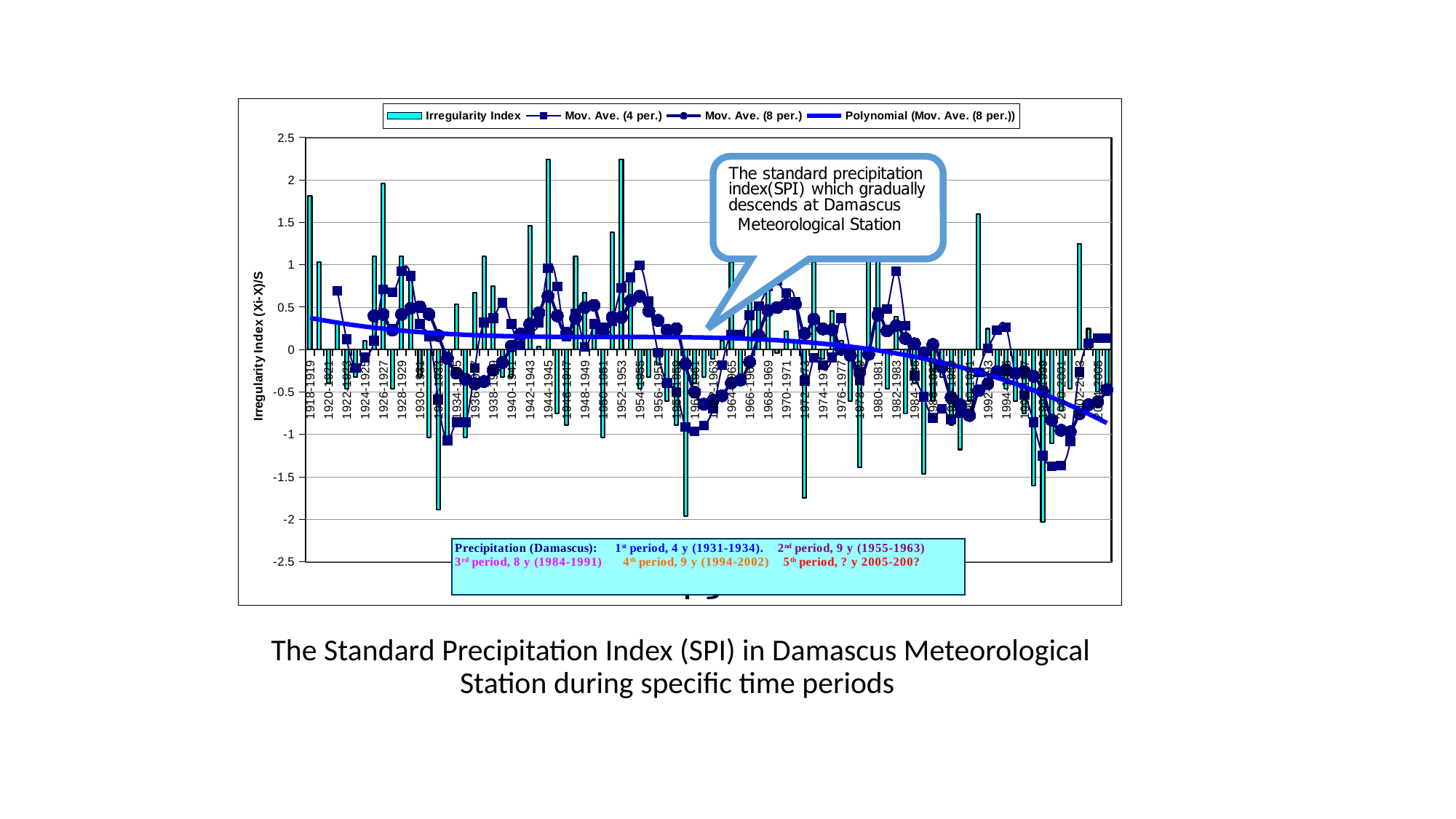

### Chart

| Category |  |  |  |
|---|---|---|---|
| 1918-1919 | 1.8118219774715425 | None | None |
| 1919-1920 | 1.0285763209011365 | None | None |
| 1920-1921 | -0.39550669104505637 | None | None |
| 1921-1922 | 0.31653481492804003 | 0.6903566055639156 | None |
| 1922-1923 | -0.46671084164236604 | 0.12072340078543853 | None |
| 1923-1924 | -0.32430254044774676 | -0.2174963145517823 | None |
| 1924-1925 | 0.1029223631361111 | -0.09288905100649042 | None |
| 1925-1926 | 1.099780471498446 | 0.1029223631361111 | 0.3966394843500134 |
| 1926-1927 | 1.9542302786661616 | 0.7081576432132429 | 0.4144405219993407 |
| 1927-1928 | -0.46671084164236604 | 0.6725555679145881 | 0.22752962668140292 |
| 1928-1929 | 1.099780471498446 | 0.9217700950051719 | 0.4144405219993407 |
| 1929-1930 | 0.8861680197065172 | 0.8683669820571898 | 0.4856446725966505 |
| 1930-1931 | -0.32430254044774676 | 0.29873377727871264 | 0.5034457102459778 |
| 1931-1932 | -1.036344046420843 | 0.15632547608409336 | 0.4144405219993407 |
| 1932-1933 | -1.890793853588559 | -0.5913181051876579 | 0.165225994908757 |
| 1933-1934 | -1.036344046420843 | -1.0719461217194979 | -0.10178956983115411 |
| 1934-1935 | 0.5301472667199689 | -0.858333669927569 | -0.2797999463244282 |
| 1935-1936 | -1.036344046420843 | -0.858333669927569 | -0.3510040969217378 |
| 1936-1937 | 0.6725555679145883 | -0.21749631455178225 | -0.40440720986972 |
| 1937-1938 | 1.099780471498446 | 0.31653481492804003 | -0.377705653395729 |
| 1938-1939 | 0.7437597185118978 | 0.36993792787602225 | -0.2441978710257734 |
| 1939-1940 | -0.32430254044774676 | 0.5479483043692963 | -0.15519268277913637 |
| 1940-1941 | -0.32430254044774676 | 0.2987337772787126 | 0.040618731363465166 |
| 1941-1942 | 0.1029223631361111 | 0.04951925018812886 | 0.18302703255808445 |
| 1942-1943 | 1.4558012244849943 | 0.227529626681403 | 0.29873377727871264 |
| 1943-1944 | 0.03171821253880146 | 0.31653481492804003 | 0.43224155964866817 |
| 1944-1945 | 2.2390468810554003 | 0.9573721703038267 | 0.6280529737912697 |
| 1945-1946 | -0.7515274440316045 | 0.7437597185118978 | 0.3966394843500133 |
| 1946-1947 | -0.8939357452262239 | 0.15632547608409333 | 0.19192755138274809 |
| 1947-1948 | 1.099780471498446 | 0.4233410408240045 | 0.3699379278760222 |
| 1948-1949 | 0.6725555679145883 | 0.03171821253880147 | 0.4945451914213141 |
| 1949-1950 | 0.31653481492804003 | 0.29873377727871264 | 0.5212467478953052 |
| 1950-1951 | -1.036344046420843 | 0.2631317019800578 | 0.20972858903207556 |
| 1951-1952 | 1.3845970738876845 | 0.3343358525773674 | 0.37883844670068595 |
| 1952-1953 | 2.2390468810554003 | 0.7259586808625705 | 0.378838446700686 |
| 1953-1954 | 0.8149638691092075 | 0.8505659444078624 | 0.5746498608432876 |
| 1954-1955 | -0.46671084164236604 | 0.9929742456024815 | 0.6280529737912697 |
| 1955-1956 | -0.32430254044774676 | 0.5657493420186237 | 0.4500425972979956 |
| 1956-1957 | -0.18189423925312745 | -0.03948593805850817 | 0.34323637140203117 |
| 1957-1958 | -0.6091191428369853 | -0.39550669104505637 | 0.22752962668140295 |
| 1958-1959 | -0.8939357452262239 | -0.5023129169410209 | 0.24533066433073034 |
| 1959-1960 | -1.9619980041858684 | -0.9117367828755512 | -0.17299372042846373 |
| 1960-1961 | -0.39550669104505637 | -0.9651398958235335 | -0.5023129169410209 |
| 1961-1962 | -0.32430254044774676 | -0.8939357452262238 | -0.6447212181356401 |
| 1962-1963 | -0.11069008865581782 | -0.6981243310836224 | -0.6002186240123215 |
| 1963-1964 | 0.1029223631361111 | -0.18189423925312748 | -0.5468155110643393 |
| 1964-1965 | 1.0285763209011365 | 0.17412651373342078 | -0.3955066910450563 |
| 1965-1966 | -0.32430254044774676 | 0.17412651373342075 | -0.35990461574640153 |
| 1966-1967 | 0.8149638691092075 | 0.4055400031746771 | -0.14629216395447264 |
| 1967-1968 | 0.5301472667199689 | 0.5123462290706415 | 0.165225994908757 |
| 1968-1969 | 1.9542302786661616 | 0.7437597185118977 | 0.4589431161226592 |
| 1969-1970 | -0.03948593805850818 | 0.8149638691092074 | 0.49454519142131403 |
| 1970-1971 | 0.21684900409180652 | 0.6654351528548572 | 0.5354875780147671 |
| 1971-1972 | 0.1029223631361111 | 0.5586289269588928 | 0.5354875780147671 |
| 1972-1973 | -1.7483855523939396 | -0.3670250308061325 | 0.18836734385288262 |
| 1973-1974 | 1.0285763209011365 | -0.10000946606622135 | 0.35747720152149304 |
| 1974-1975 | -0.11069008865581782 | -0.18189423925312745 | 0.24177045680086487 |
| 1975-1976 | 0.4589431161226593 | -0.09288905100649042 | 0.23286993797620117 |
| 1976-1977 | 0.1029223631361111 | 0.36993792787602225 | 0.00145644853494486 |
| 1977-1978 | -0.6091191428369853 | -0.03948593805850817 | -0.06974770206236476 |
| 1978-1979 | -1.3923647994073913 | -0.35990461574640153 | -0.2708994274997645 |
| 1979-1980 | 1.8118219774715425 | -0.021684900409180762 | -0.057286975707835586 |
| 1980-1981 | 1.9542302786661616 | 0.4411420784733318 | 0.40554000317467703 |
| 1981-1982 | -0.46671084164236604 | 0.4767441537719867 | 0.21862910785673928 |
| 1982-1983 | 0.38773896552534964 | 0.9217700950051719 | 0.28093273962938514 |
| 1983-1984 | -0.7515274440316045 | 0.28093273962938514 | 0.1296239196101022 |
| 1984-1985 | -0.39550669104505637 | -0.3065015027984193 | 0.0673202878374563 |
| 1985-1986 | -1.4635689500047009 | -0.555716029889003 | -0.03948593805850817 |
| 1986-1987 | -0.6091191428369853 | -0.8049305569795868 | 0.058419769012792555 |
| 1987-1988 | -0.32430254044774676 | -0.6981243310836224 | -0.20859579572711862 |
| 1988-1989 | -0.8939357452262239 | -0.8227315946289142 | -0.5646165487136667 |
| 1989-1990 | -1.1787523476154624 | -0.7515274440316047 | -0.6536217369603038 |
| 1990-1991 | -0.6091191428369853 | -0.7515274440316047 | -0.7782290005055957 |
| 1991-1992 | 1.5982095256796136 | -0.2708994274997645 | -0.4845118792916934 |
| 1992-1993 | 0.24533066433073036 | 0.013917174889474027 | -0.4044072098697201 |
| 1993-1994 | -0.32430254044774676 | 0.22752962668140297 | -0.2619989086751008 |
| 1994-1995 | -0.46671084164236604 | 0.26313170198005775 | -0.24419787102577345 |
| 1995-1996 | -0.6091191428369853 | -0.28870046514909187 | -0.2797999463244282 |
| 1996-1997 | -0.7515274440316045 | -0.5379149922396756 | -0.2619989086751008 |
| 1997-1998 | -1.6059772511993202 | -0.8583336699275691 | -0.31540202162308306 |
| 1998-1999 | -2.033202154783178 | -1.249956498212772 | -0.4934123981163572 |
| 1999-2000 | -1.1075481970181527 | -1.374563761758064 | -0.831632113453578 |
| 2000-2001 | -0.7230457837926807 | -1.367443346698333 | -0.9526791694690043 |
| 2001-2002 | -0.46671084164236604 | -1.0826267443090942 | -0.9704802071183317 |
| 2002-2003 | 1.2421887726930654 | -0.2637790124400335 | -0.7568677553264028 |
| 2003-2004 | 0.24533066433073036 | 0.07444070289718724 | -0.6500615294304383 |
| 2004-2005 | -0.4951925018812899 | 0.13140402337503498 | -0.6180196616616489 |
| 2005-2006 | -0.4524700115229041 | 0.13496423090490042 | -0.47383125670209697 |
# The Standard Precipitation Index (SPI) in Damascus Meteorological Station during specific time periods